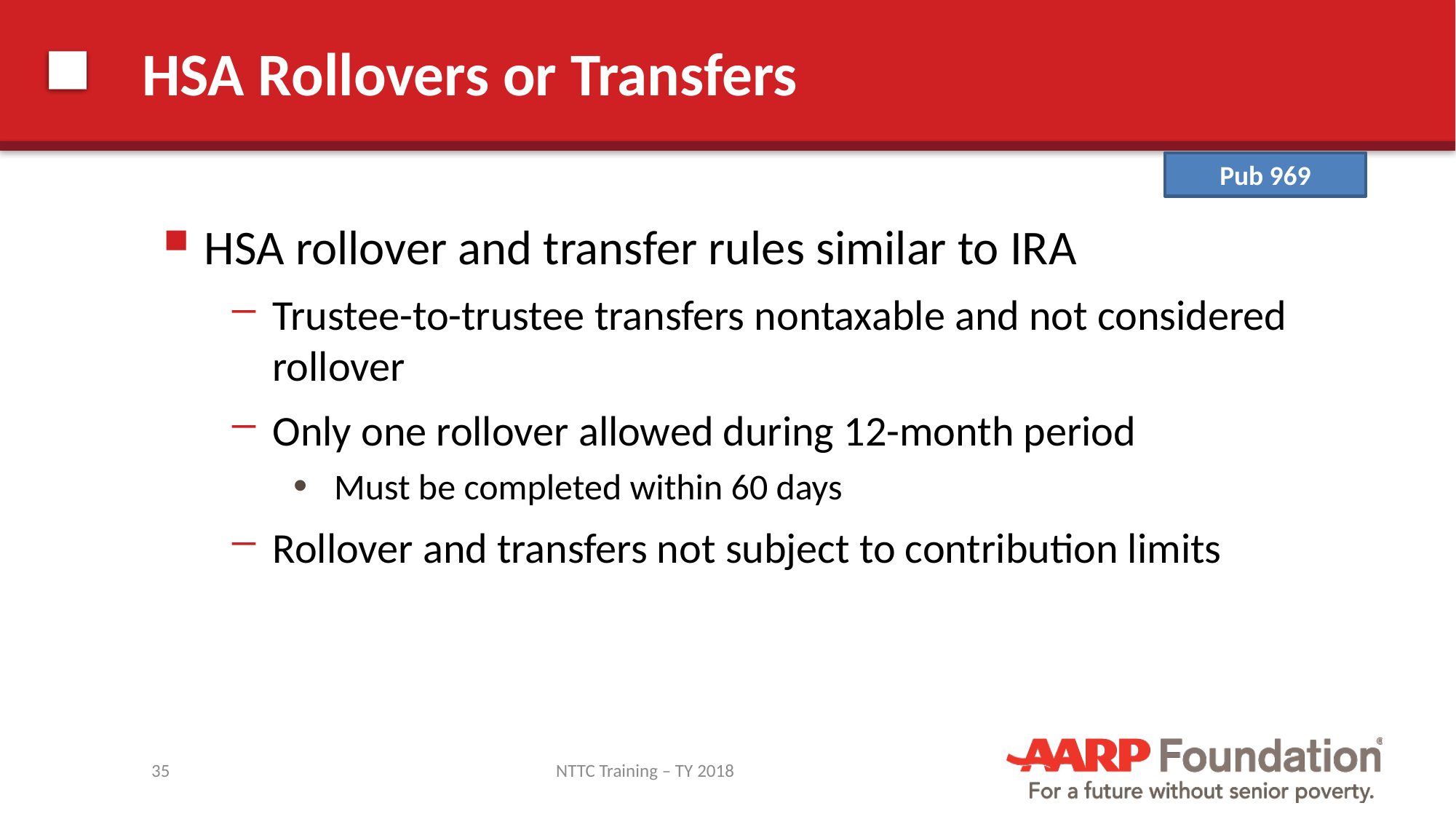

# HSA Rollovers or Transfers
Pub 969
HSA rollover and transfer rules similar to IRA
Trustee-to-trustee transfers nontaxable and not considered rollover
Only one rollover allowed during 12-month period
Must be completed within 60 days
Rollover and transfers not subject to contribution limits

35
NTTC Training – TY 2018